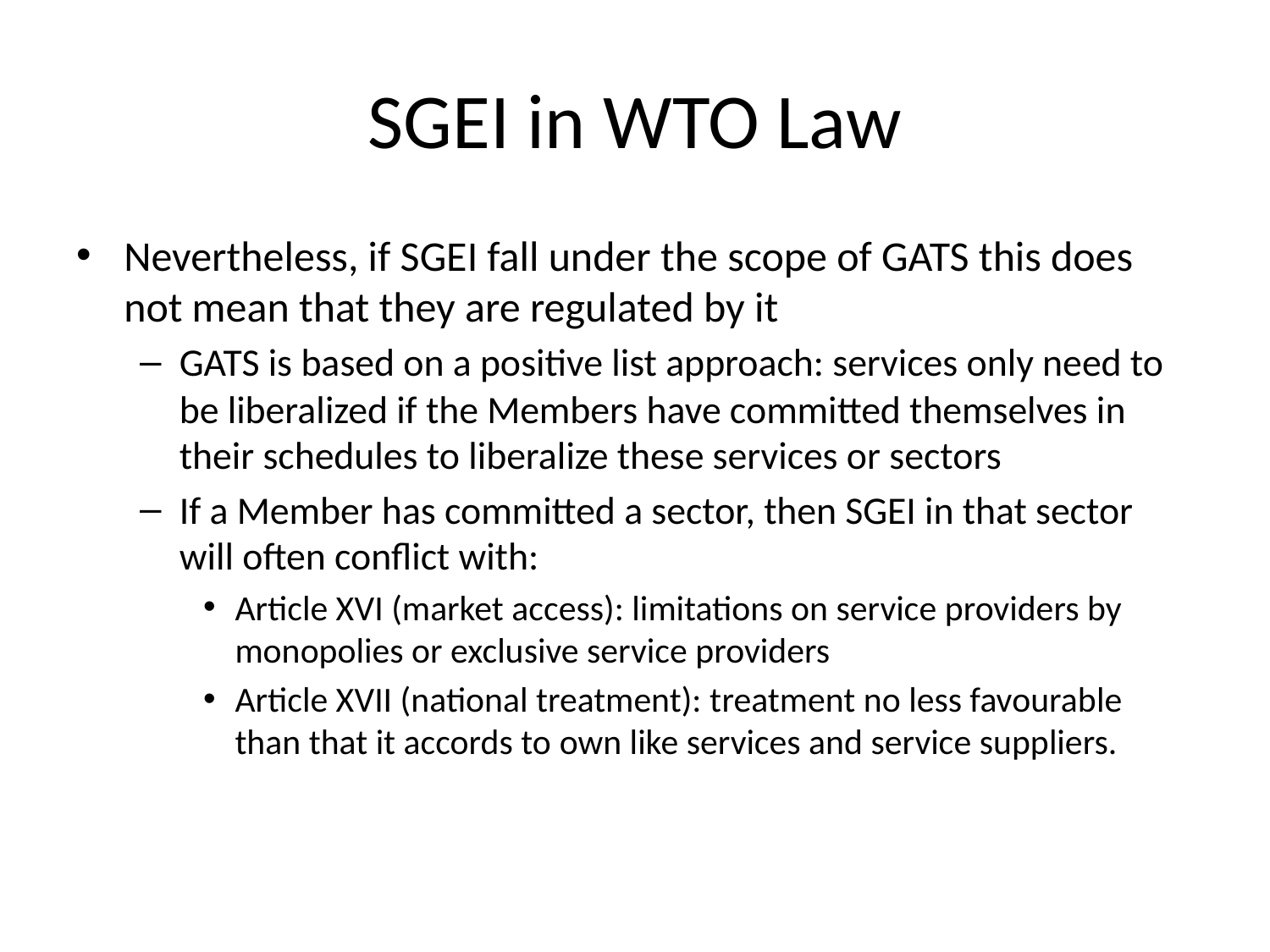

# SGEI in WTO Law
Nevertheless, if SGEI fall under the scope of GATS this does not mean that they are regulated by it
GATS is based on a positive list approach: services only need to be liberalized if the Members have committed themselves in their schedules to liberalize these services or sectors
If a Member has committed a sector, then SGEI in that sector will often conflict with:
Article XVI (market access): limitations on service providers by monopolies or exclusive service providers
Article XVII (national treatment): treatment no less favourable than that it accords to own like services and service suppliers.